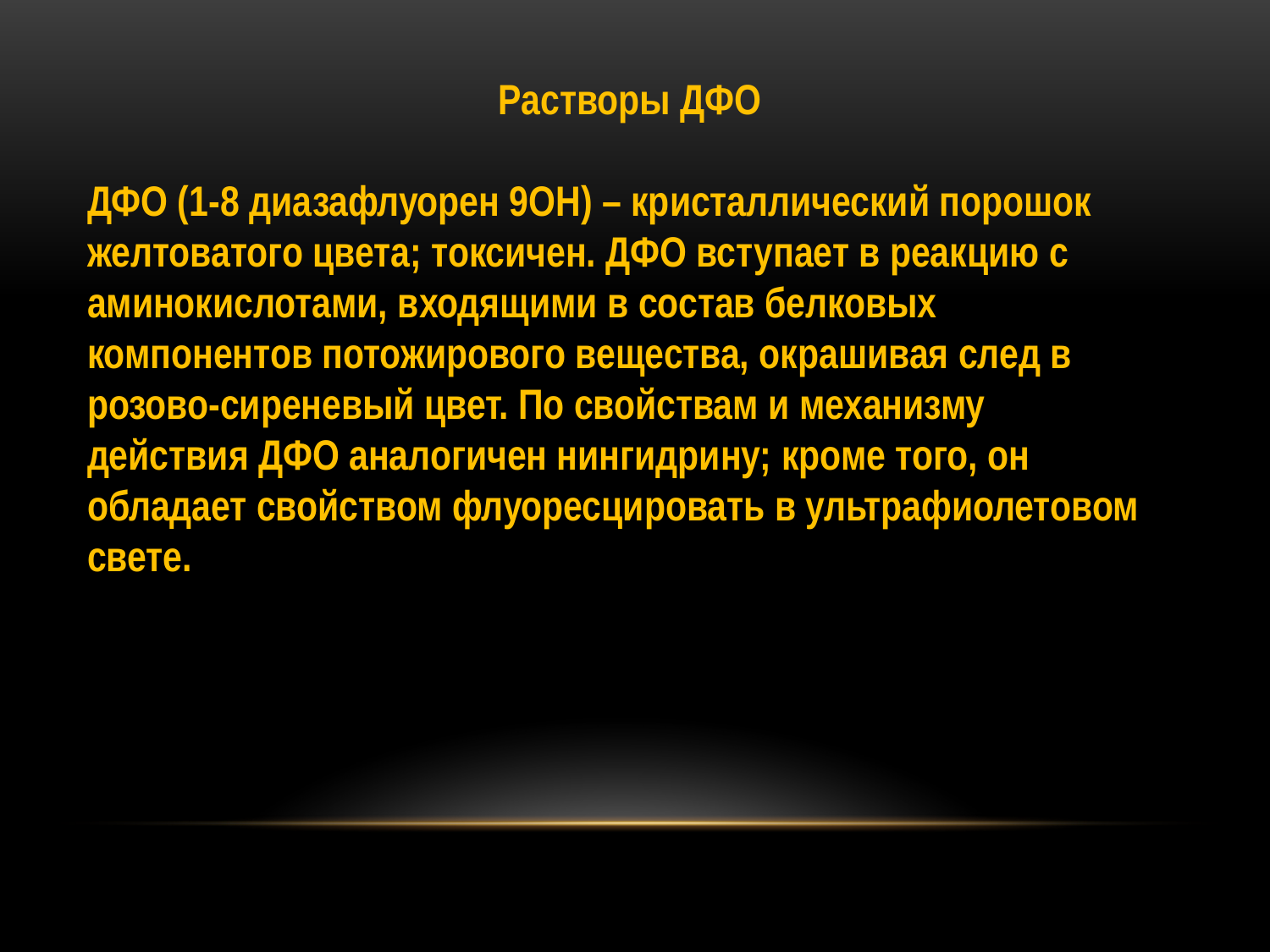

Растворы ДФО

ДФО (1-8 диазафлуорен 9ОН) – кристаллический порошок желтоватого цвета; токсичен. ДФО вступает в реакцию с аминокислотами, входящими в состав белковых компонентов потожирового вещества, окрашивая след в розово-сиреневый цвет. По свойствам и механизму
действия ДФО аналогичен нингидрину; кроме того, он обладает свойством флуоресцировать в ультрафиолетовом свете.